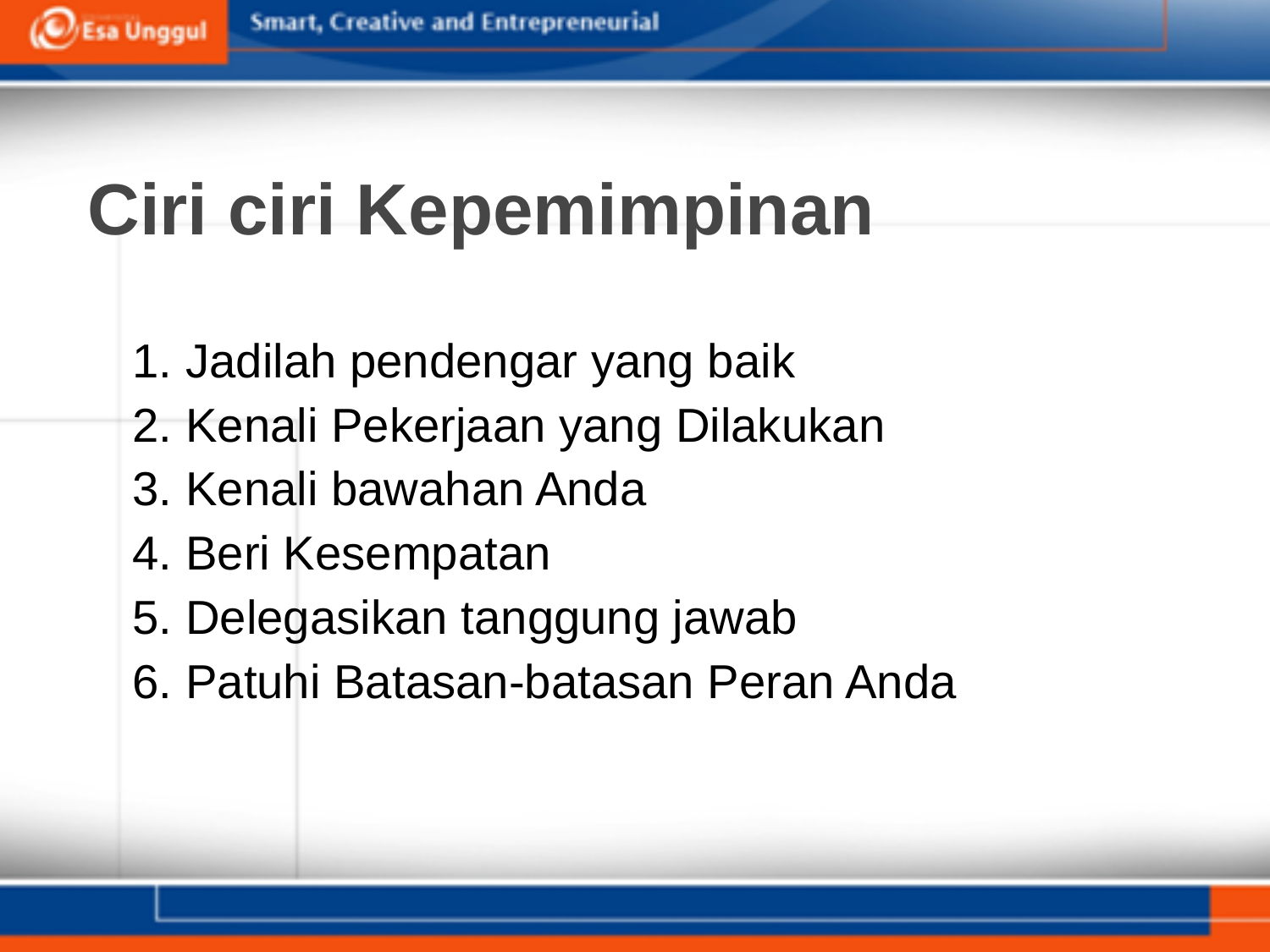

# Ciri ciri Kepemimpinan
1. Jadilah pendengar yang baik
2. Kenali Pekerjaan yang Dilakukan
3. Kenali bawahan Anda
4. Beri Kesempatan
5. Delegasikan tanggung jawab
6. Patuhi Batasan-batasan Peran Anda